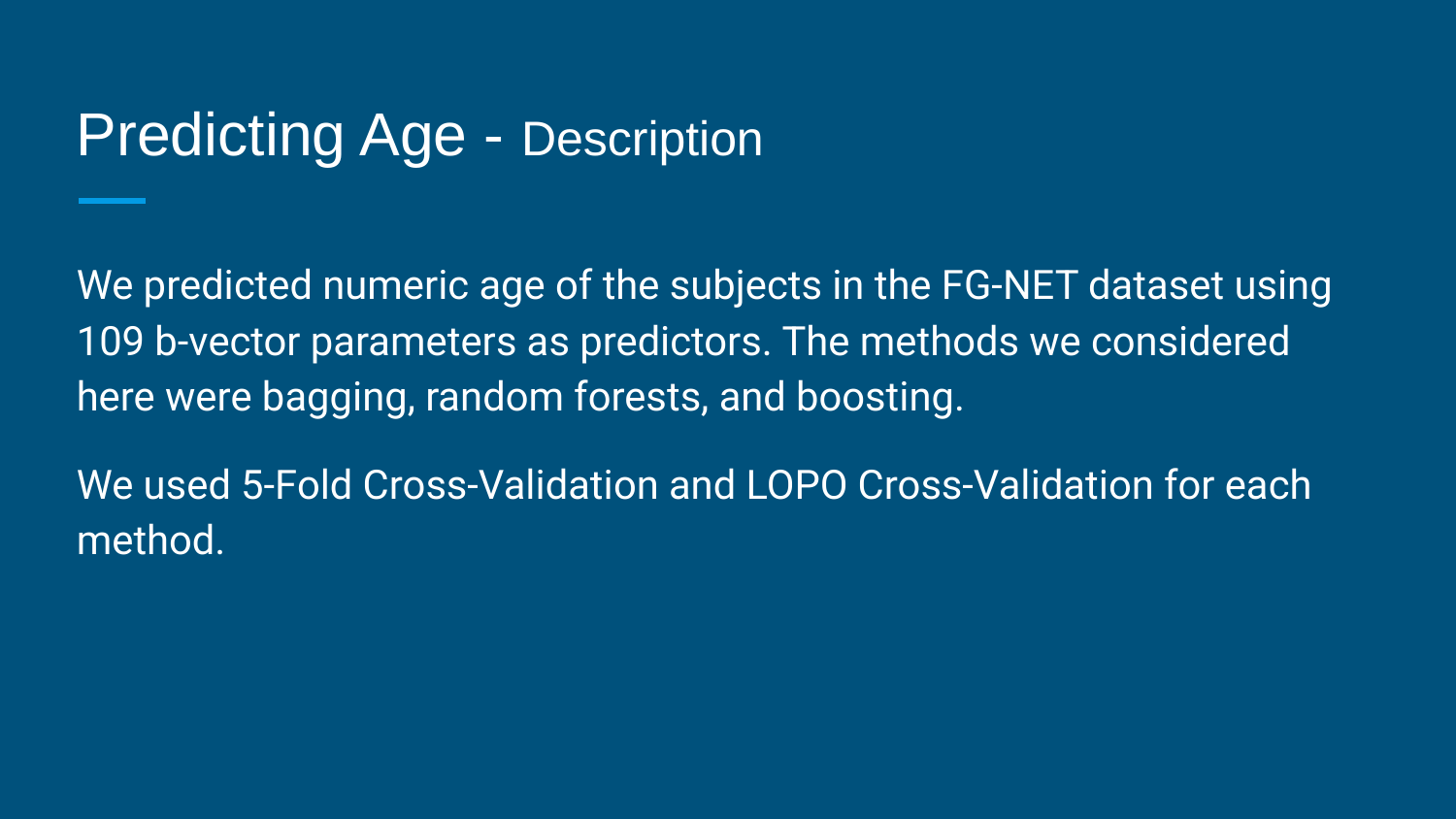

# Predicting Age - Description
We predicted numeric age of the subjects in the FG-NET dataset using 109 b-vector parameters as predictors. The methods we considered here were bagging, random forests, and boosting.
We used 5-Fold Cross-Validation and LOPO Cross-Validation for each method.